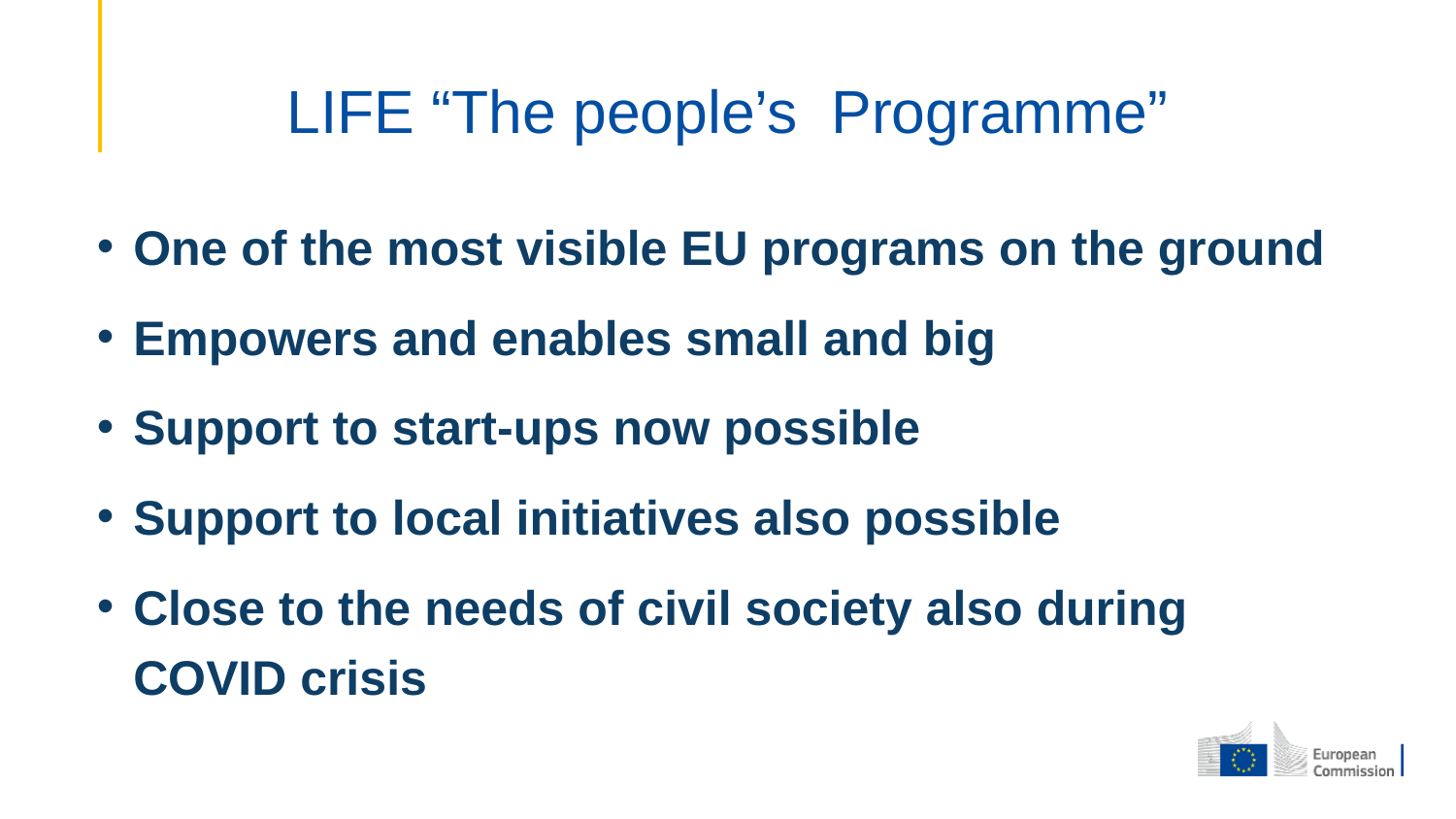

# LIFE “The people’s  Programme”
One of the most visible EU programs on the ground
Empowers and enables small and big
Support to start-ups now possible
Support to local initiatives also possible
Close to the needs of civil society also during COVID crisis